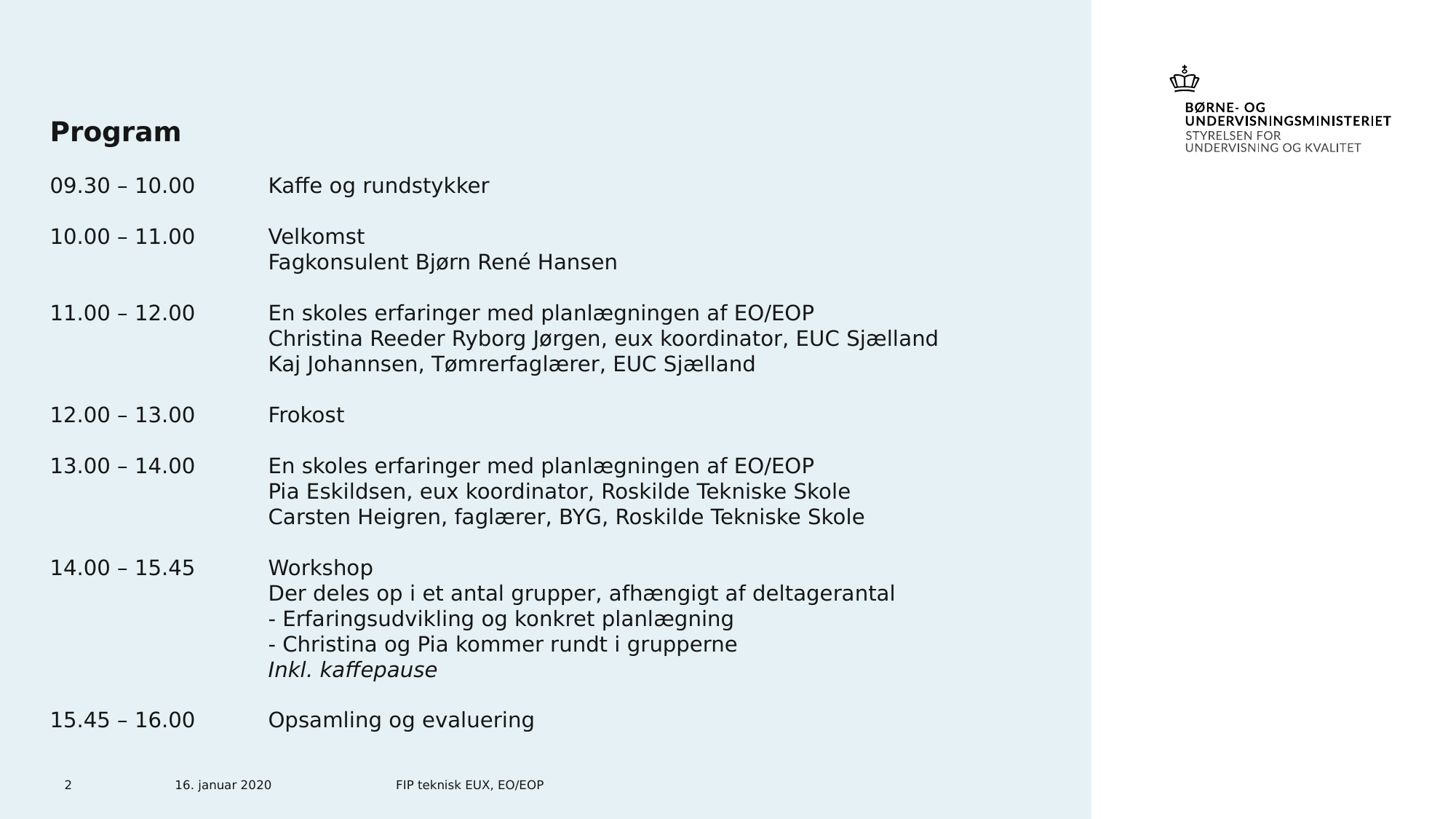

Program

09.30 – 10.00	Kaffe og rundstykker

10.00 – 11.00	Velkomst
		Fagkonsulent Bjørn René Hansen

11.00 – 12.00	En skoles erfaringer med planlægningen af EO/EOP
		Christina Reeder Ryborg Jørgen, eux koordinator, EUC Sjælland
		Kaj Johannsen, Tømrerfaglærer, EUC Sjælland

12.00 – 13.00	Frokost

13.00 – 14.00	En skoles erfaringer med planlægningen af EO/EOP
		Pia Eskildsen, eux koordinator, Roskilde Tekniske Skole
		Carsten Heigren, faglærer, BYG, Roskilde Tekniske Skole

14.00 – 15.45	Workshop
		Der deles op i et antal grupper, afhængigt af deltagerantal
		- Erfaringsudvikling og konkret planlægning
		- Christina og Pia kommer rundt i grupperne
		Inkl. kaffepause

15.45 – 16.00	Opsamling og evaluering

2
16. januar 2020
FIP teknisk EUX, EO/EOP